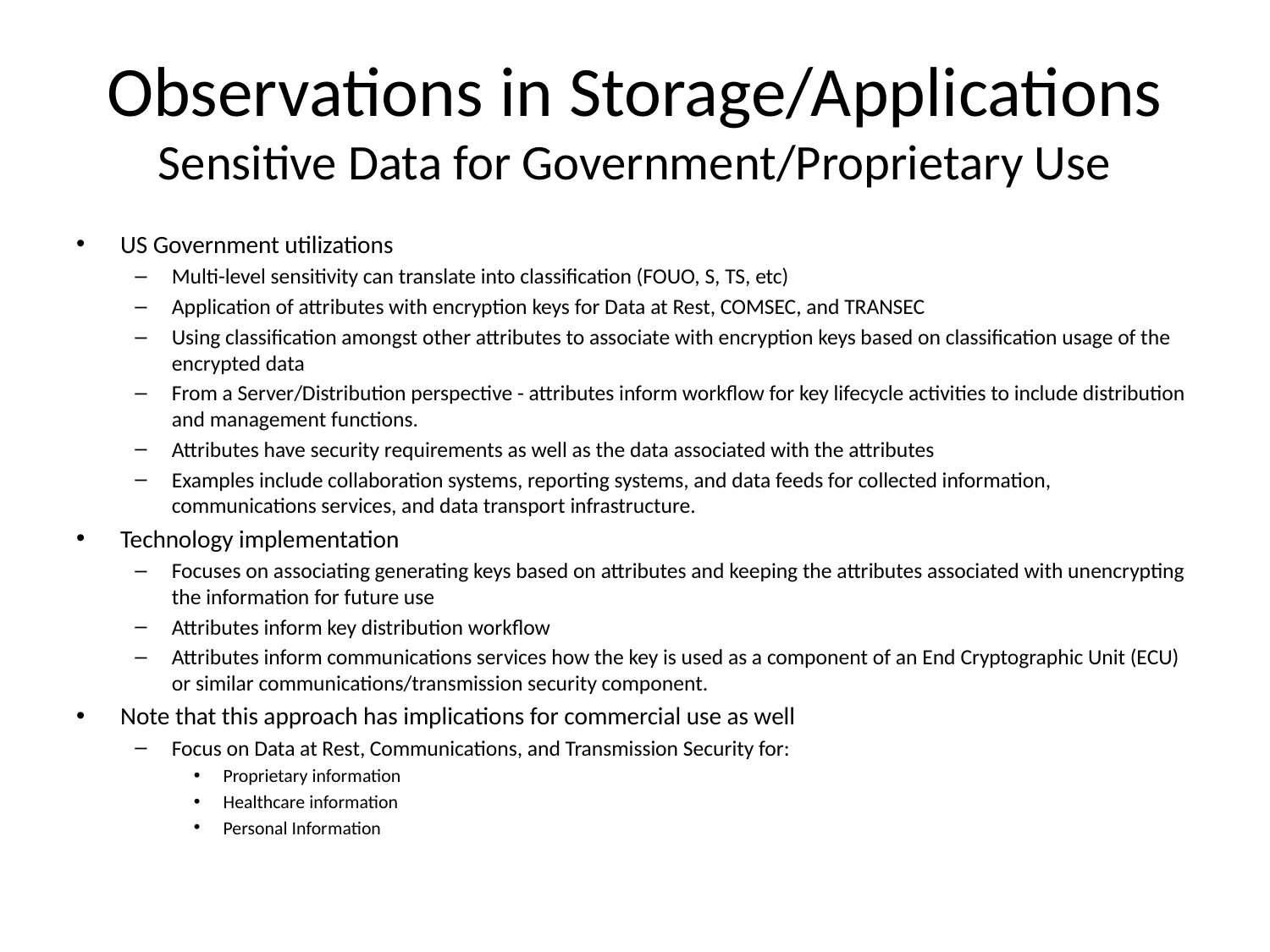

# Observations in Storage/Applications Sensitive Data for Government/Proprietary Use
US Government utilizations
Multi-level sensitivity can translate into classification (FOUO, S, TS, etc)
Application of attributes with encryption keys for Data at Rest, COMSEC, and TRANSEC
Using classification amongst other attributes to associate with encryption keys based on classification usage of the encrypted data
From a Server/Distribution perspective - attributes inform workflow for key lifecycle activities to include distribution and management functions.
Attributes have security requirements as well as the data associated with the attributes
Examples include collaboration systems, reporting systems, and data feeds for collected information, communications services, and data transport infrastructure.
Technology implementation
Focuses on associating generating keys based on attributes and keeping the attributes associated with unencrypting the information for future use
Attributes inform key distribution workflow
Attributes inform communications services how the key is used as a component of an End Cryptographic Unit (ECU) or similar communications/transmission security component.
Note that this approach has implications for commercial use as well
Focus on Data at Rest, Communications, and Transmission Security for:
Proprietary information
Healthcare information
Personal Information